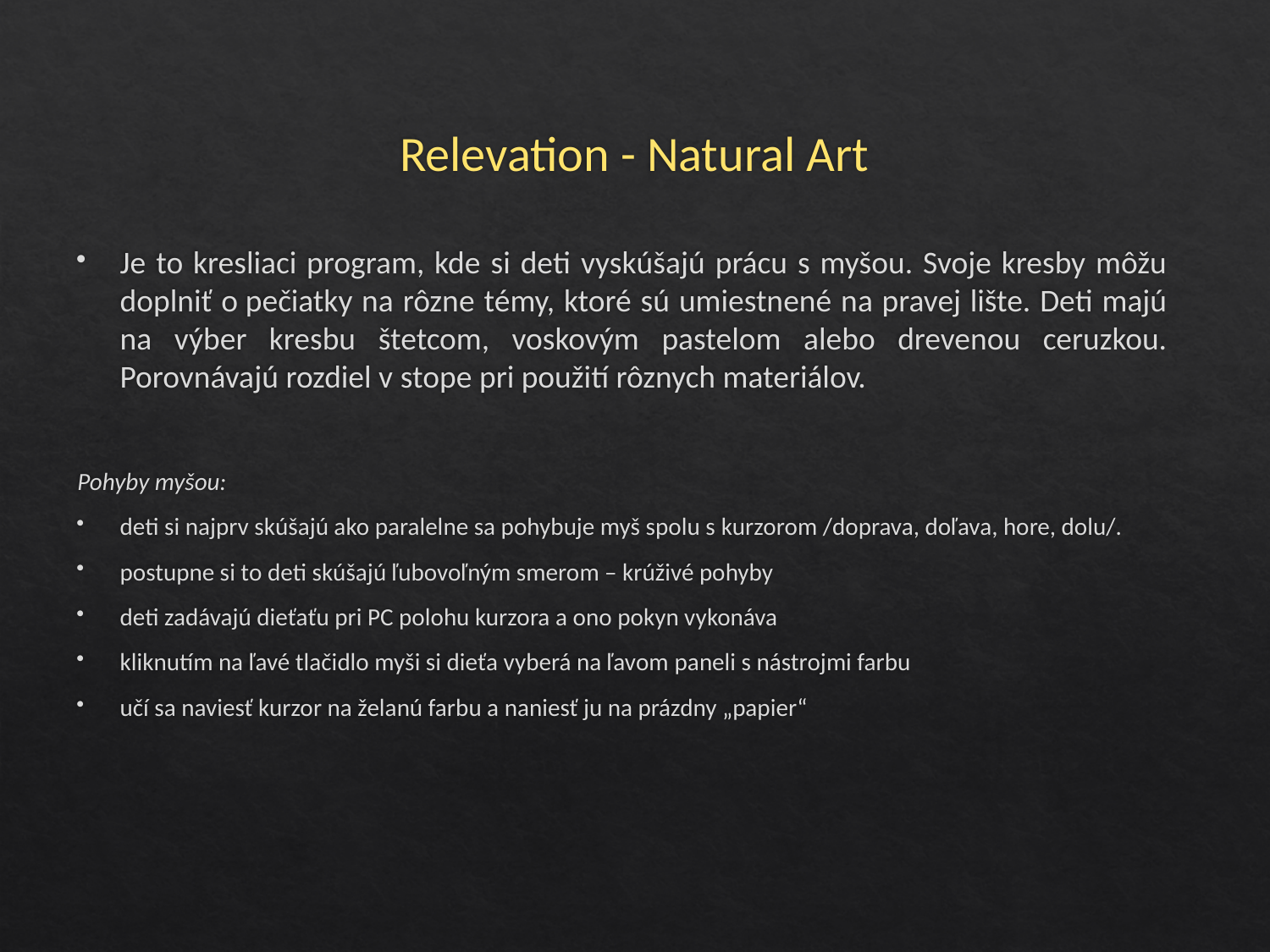

# Relevation - Natural Art
Je to kresliaci program, kde si deti vyskúšajú prácu s myšou. Svoje kresby môžu doplniť o pečiatky na rôzne témy, ktoré sú umiestnené na pravej lište. Deti majú na výber kresbu štetcom, voskovým pastelom alebo drevenou ceruzkou. Porovnávajú rozdiel v stope pri použití rôznych materiálov.

Pohyby myšou:
deti si najprv skúšajú ako paralelne sa pohybuje myš spolu s kurzorom /doprava, doľava, hore, dolu/.
postupne si to deti skúšajú ľubovoľným smerom – krúživé pohyby
deti zadávajú dieťaťu pri PC polohu kurzora a ono pokyn vykonáva
kliknutím na ľavé tlačidlo myši si dieťa vyberá na ľavom paneli s nástrojmi farbu
učí sa naviesť kurzor na želanú farbu a naniesť ju na prázdny „papier“